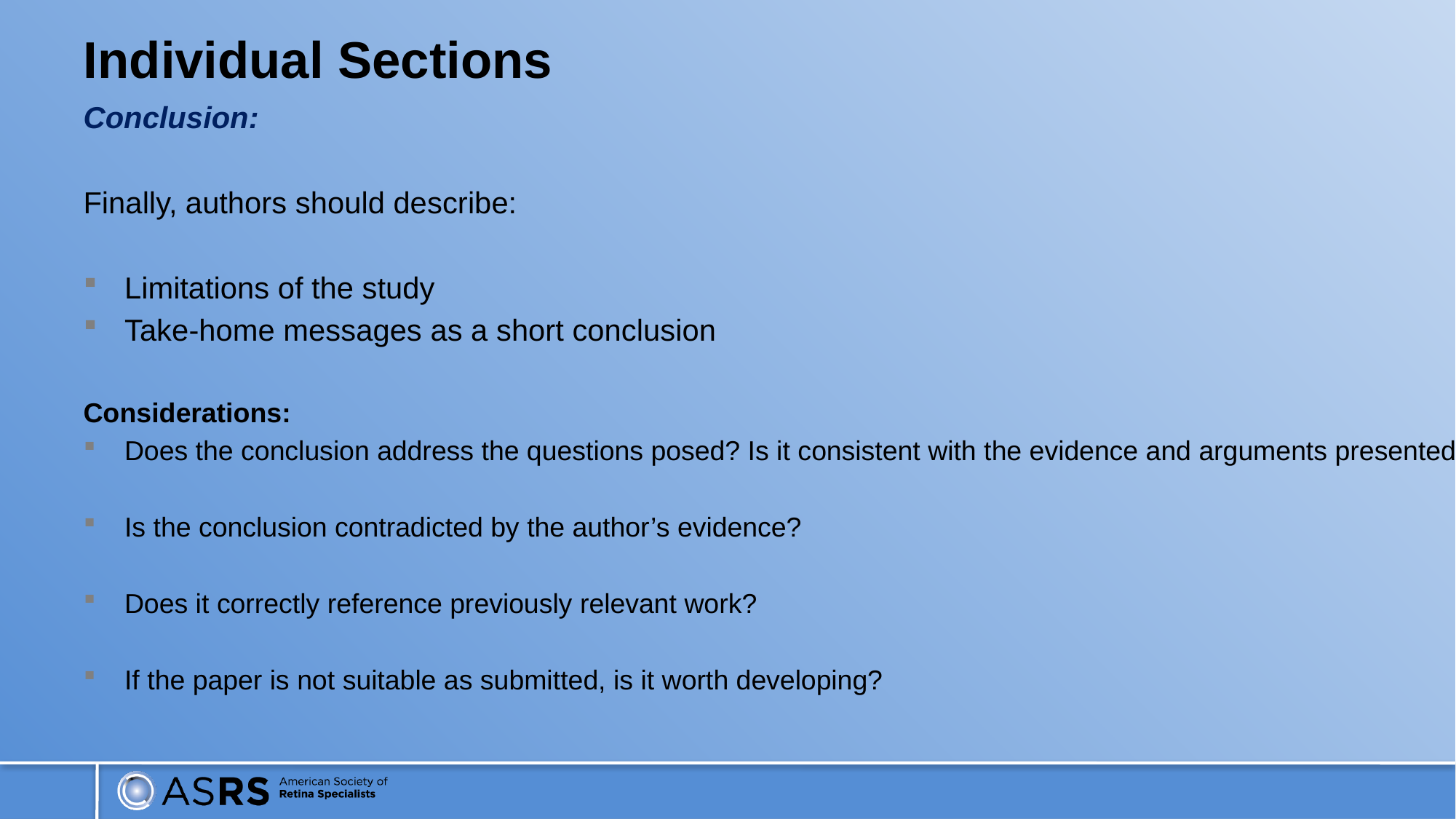

# Individual Sections
Conclusion:

Finally, authors should describe:

Limitations of the study
Take-home messages as a short conclusion

Considerations:
Does the conclusion address the questions posed? Is it consistent with the evidence and arguments presented?

Is the conclusion contradicted by the author’s evidence?

Does it correctly reference previously relevant work?

If the paper is not suitable as submitted, is it worth developing?